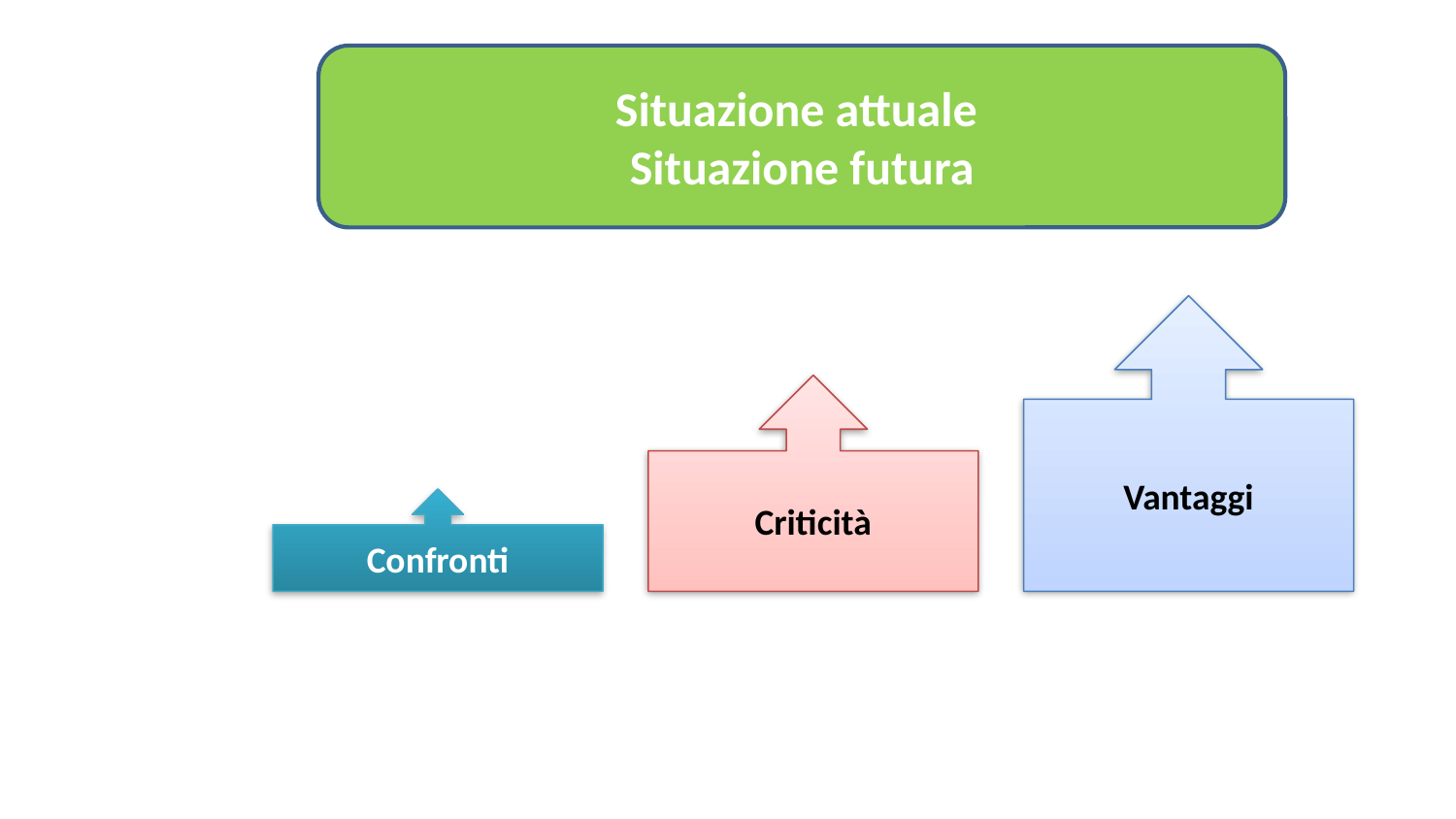

Situazione attuale
Situazione futura
Vantaggi
Confronti – Criticità - Vantaggi
Criticità
Confronti